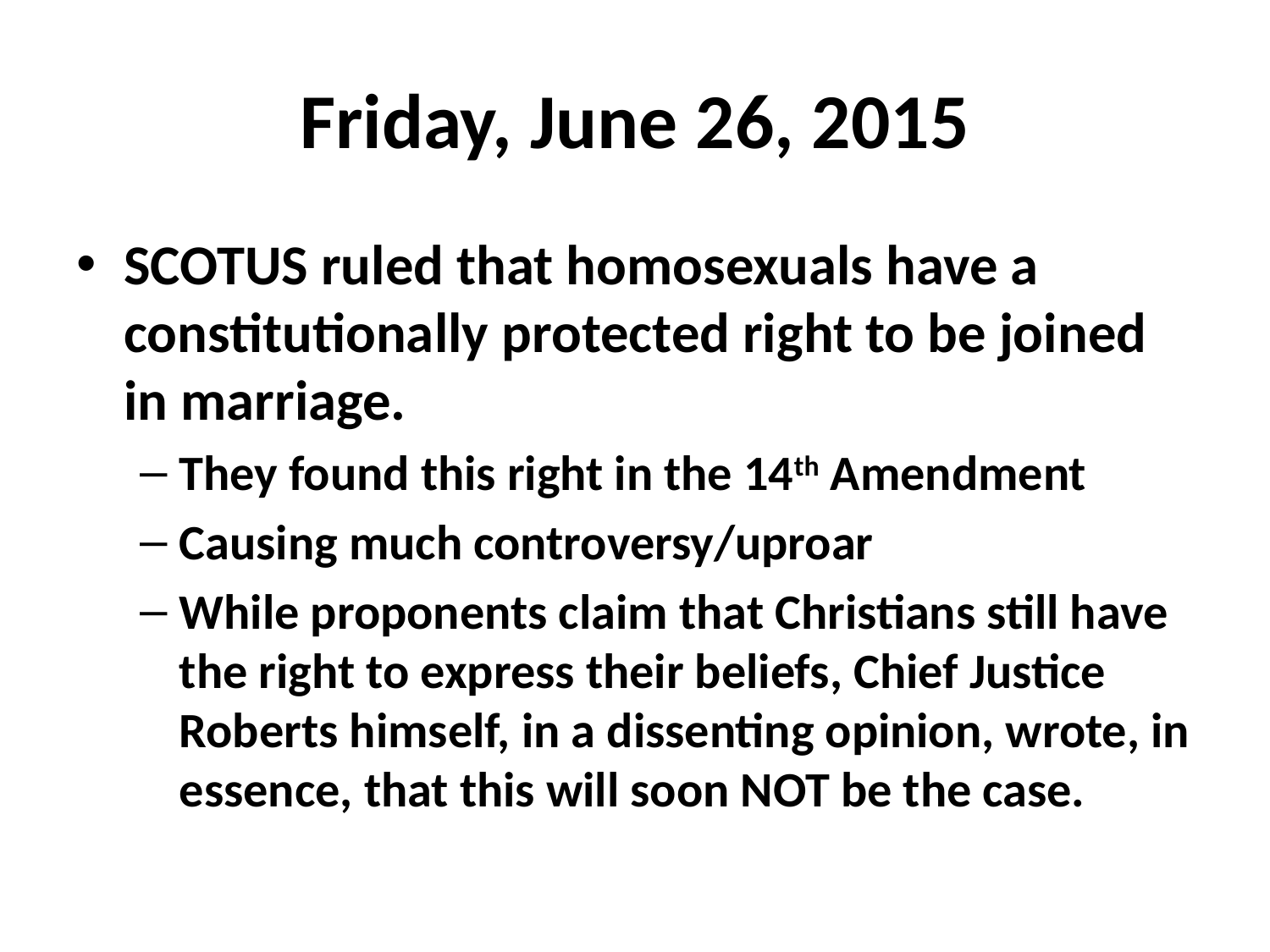

# Friday, June 26, 2015
SCOTUS ruled that homosexuals have a constitutionally protected right to be joined in marriage.
They found this right in the 14th Amendment
Causing much controversy/uproar
While proponents claim that Christians still have the right to express their beliefs, Chief Justice Roberts himself, in a dissenting opinion, wrote, in essence, that this will soon NOT be the case.